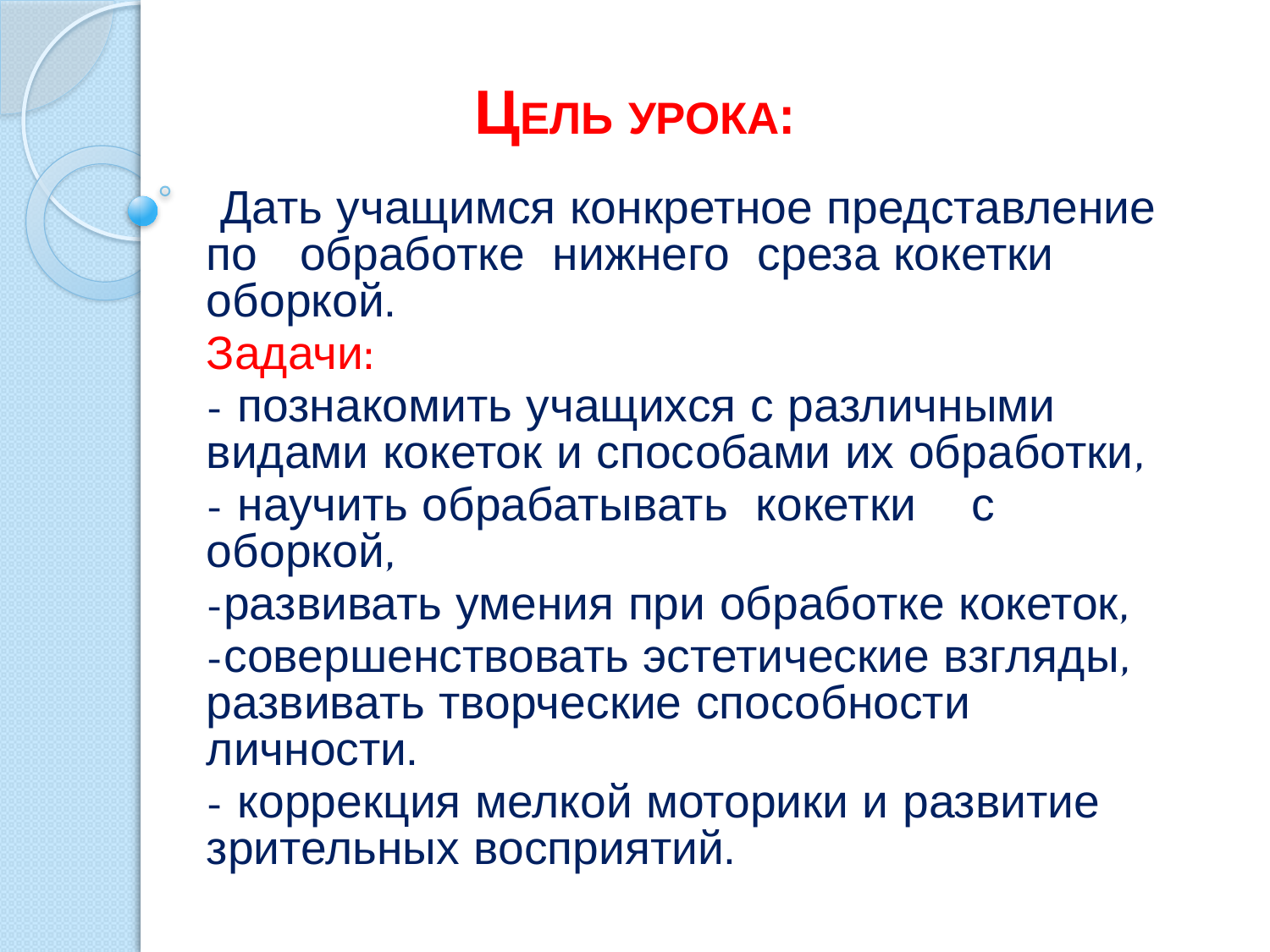

# Цель урока:
 Дать учащимся конкретное представление  по   обработке  нижнего  среза кокетки  оборкой.
Задачи:
- познакомить учащихся с различными видами кокеток и способами их обработки,
- научить обрабатывать  кокетки    с оборкой,
-развивать умения при обработке кокеток,
-совершенствовать эстетические взгляды, развивать творческие способности личности.
- коррекция мелкой моторики и развитие зрительных восприятий.